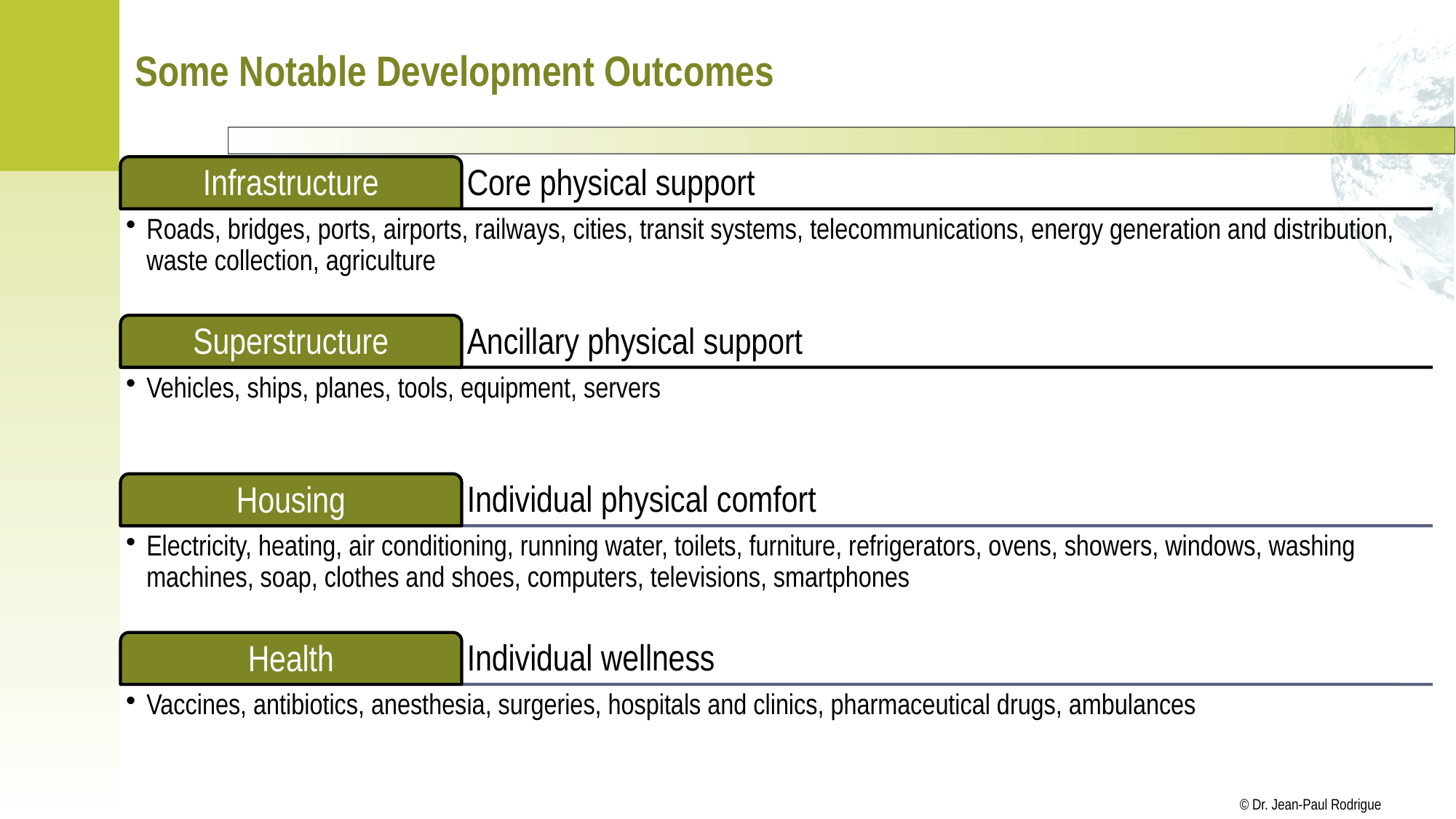

# Some Notable Development Outcomes
Core physical support
Infrastructure
Roads, bridges, ports, airports, railways, cities, transit systems, telecommunications, energy generation and distribution, waste collection, agriculture
Ancillary physical support
Superstructure
Vehicles, ships, planes, tools, equipment, servers
Individual physical comfort
Housing
Electricity, heating, air conditioning, running water, toilets, furniture, refrigerators, ovens, showers, windows, washing machines, soap, clothes and shoes, computers, televisions, smartphones
Individual wellness
Health
Vaccines, antibiotics, anesthesia, surgeries, hospitals and clinics, pharmaceutical drugs, ambulances